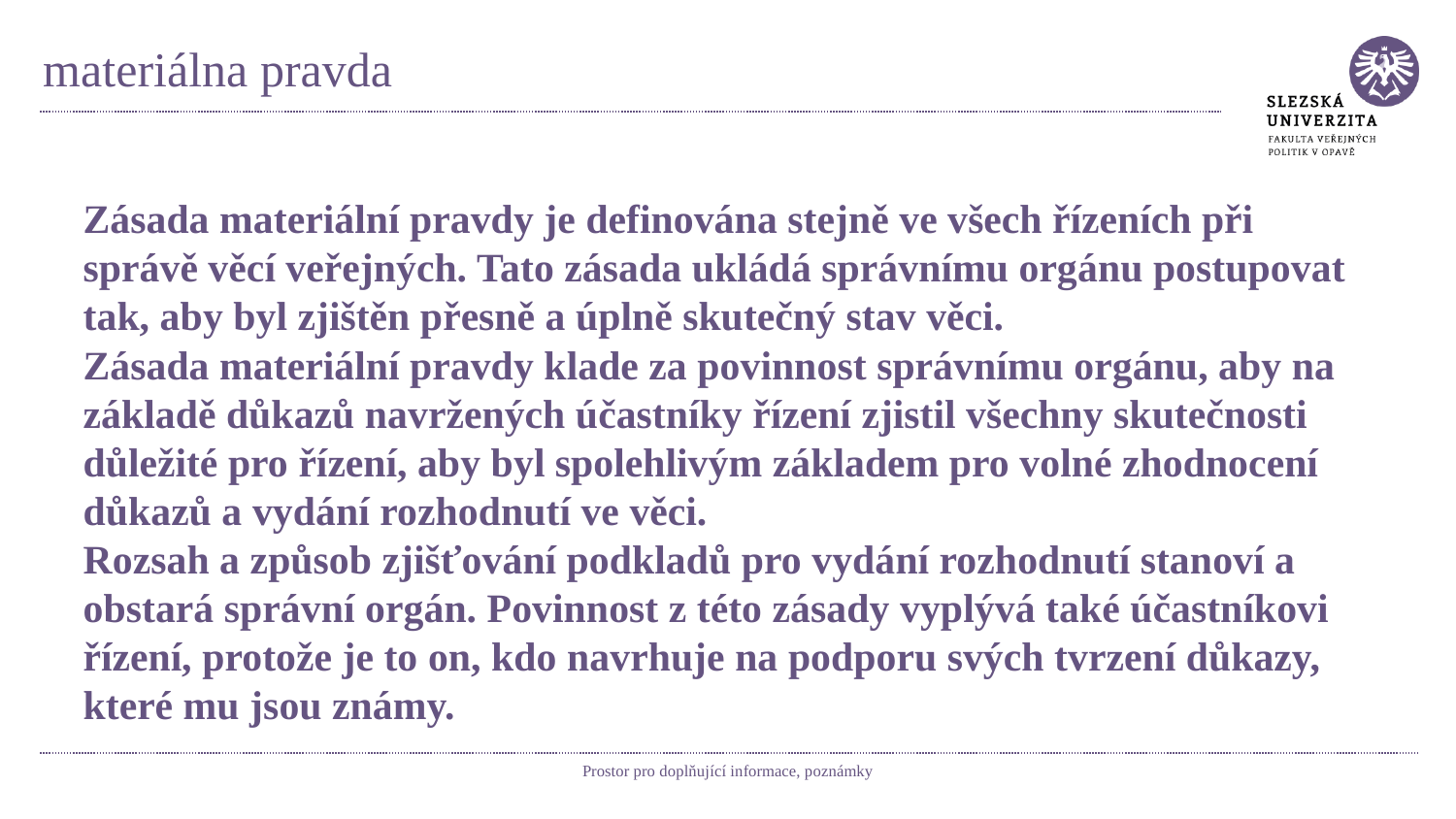

# materiálna pravda
Zásada materiální pravdy je definována stejně ve všech řízeních při správě věcí veřejných. Tato zásada ukládá správnímu orgánu postupovat tak, aby byl zjištěn přesně a úplně skutečný stav věci.
Zásada materiální pravdy klade za povinnost správnímu orgánu, aby na základě důkazů navržených účastníky řízení zjistil všechny skutečnosti důležité pro řízení, aby byl spolehlivým základem pro volné zhodnocení důkazů a vydání rozhodnutí ve věci.
Rozsah a způsob zjišťování podkladů pro vydání rozhodnutí stanoví a obstará správní orgán. Povinnost z této zásady vyplývá také účastníkovi řízení, protože je to on, kdo navrhuje na podporu svých tvrzení důkazy, které mu jsou známy.
Prostor pro doplňující informace, poznámky